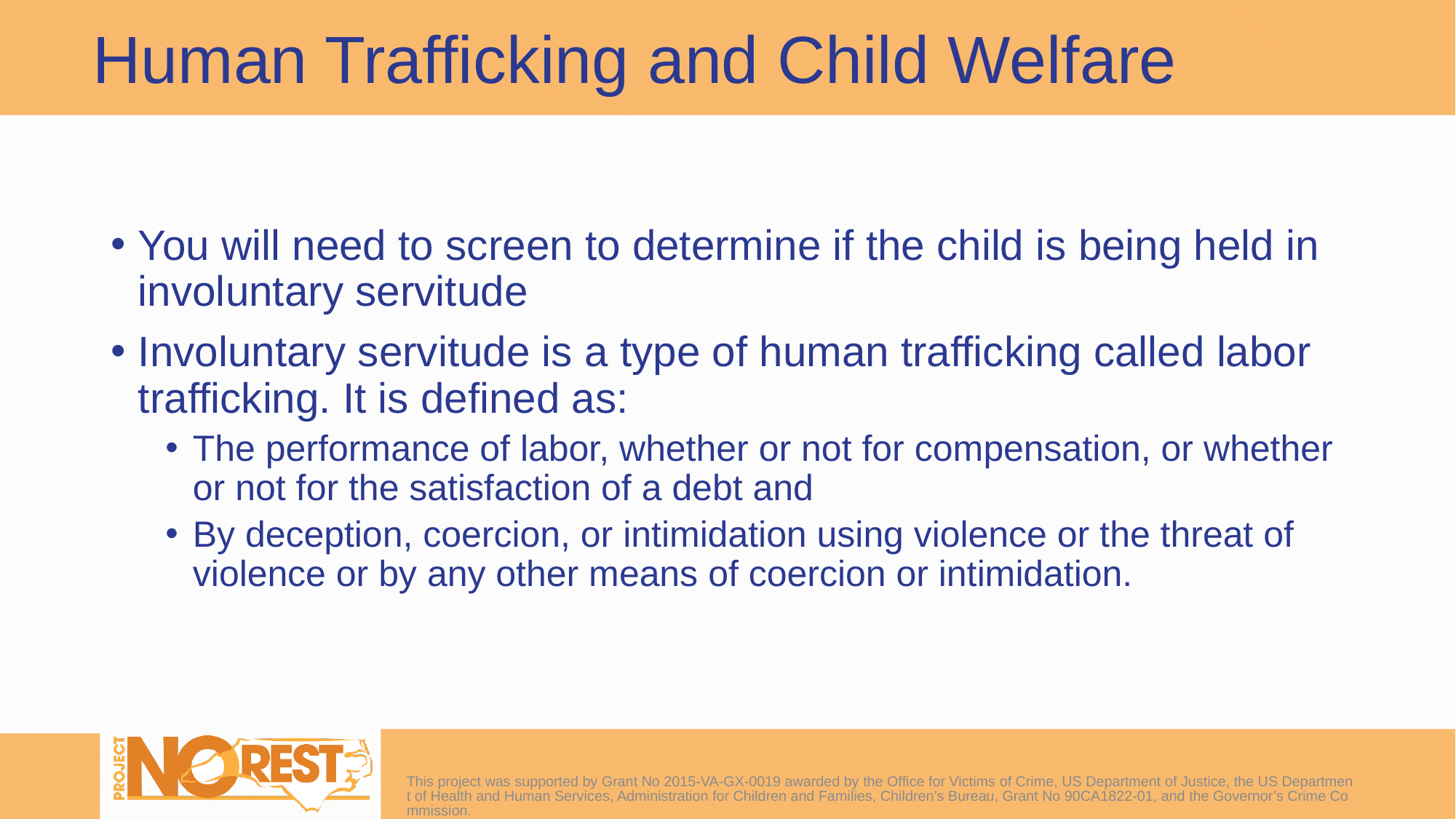

# Human Trafficking and Child Welfare
You will need to screen to determine if the child is being held in involuntary servitude
Involuntary servitude is a type of human trafficking called labor trafficking. It is defined as:
The performance of labor, whether or not for compensation, or whether or not for the satisfaction of a debt and
By deception, coercion, or intimidation using violence or the threat of violence or by any other means of coercion or intimidation.
This project was supported by Grant No 2015-VA-GX-0019 awarded by the Office for Victims of Crime, US Department of Justice, the US Department of Health and Human Services, Administration for Children and Families, Children’s Bureau, Grant No 90CA1822-01, and the Governor’s Crime Commission.
33